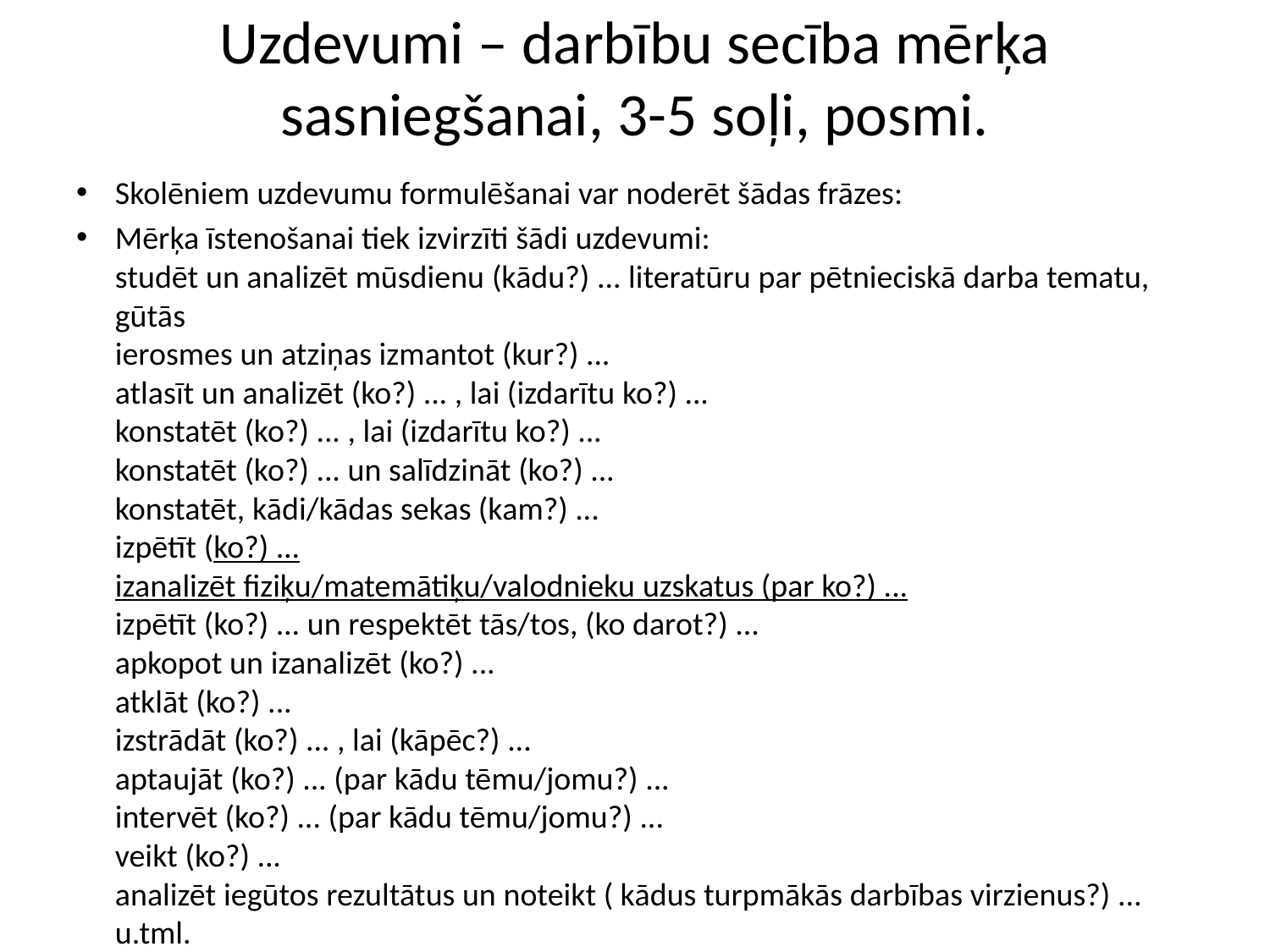

# Uzdevumi – darbību secība mērķa sasniegšanai, 3-5 soļi, posmi.
Skolēniem uzdevumu formulēšanai var noderēt šādas frāzes:
Mērķa īstenošanai tiek izvirzīti šādi uzdevumi:
studēt un analizēt mūsdienu (kādu?) ... literatūru par pētnieciskā darba tematu, gūtās
ierosmes un atziņas izmantot (kur?) ...
atlasīt un analizēt (ko?) ... , lai (izdarītu ko?) ...
konstatēt (ko?) ... , lai (izdarītu ko?) ...
konstatēt (ko?) ... un salīdzināt (ko?) ...
konstatēt, kādi/kādas sekas (kam?) ...
izpētīt (ko?) ...
izanalizēt fiziķu/matemātiķu/valodnieku uzskatus (par ko?) ...
izpētīt (ko?) ... un respektēt tās/tos, (ko darot?) ...
apkopot un izanalizēt (ko?) ...
atklāt (ko?) ...
izstrādāt (ko?) ... , lai (kāpēc?) ...
aptaujāt (ko?) ... (par kādu tēmu/jomu?) ...
intervēt (ko?) ... (par kādu tēmu/jomu?) ...
veikt (ko?) ...
analizēt iegūtos rezultātus un noteikt ( kādus turpmākās darbības virzienus?) ... u.tml.